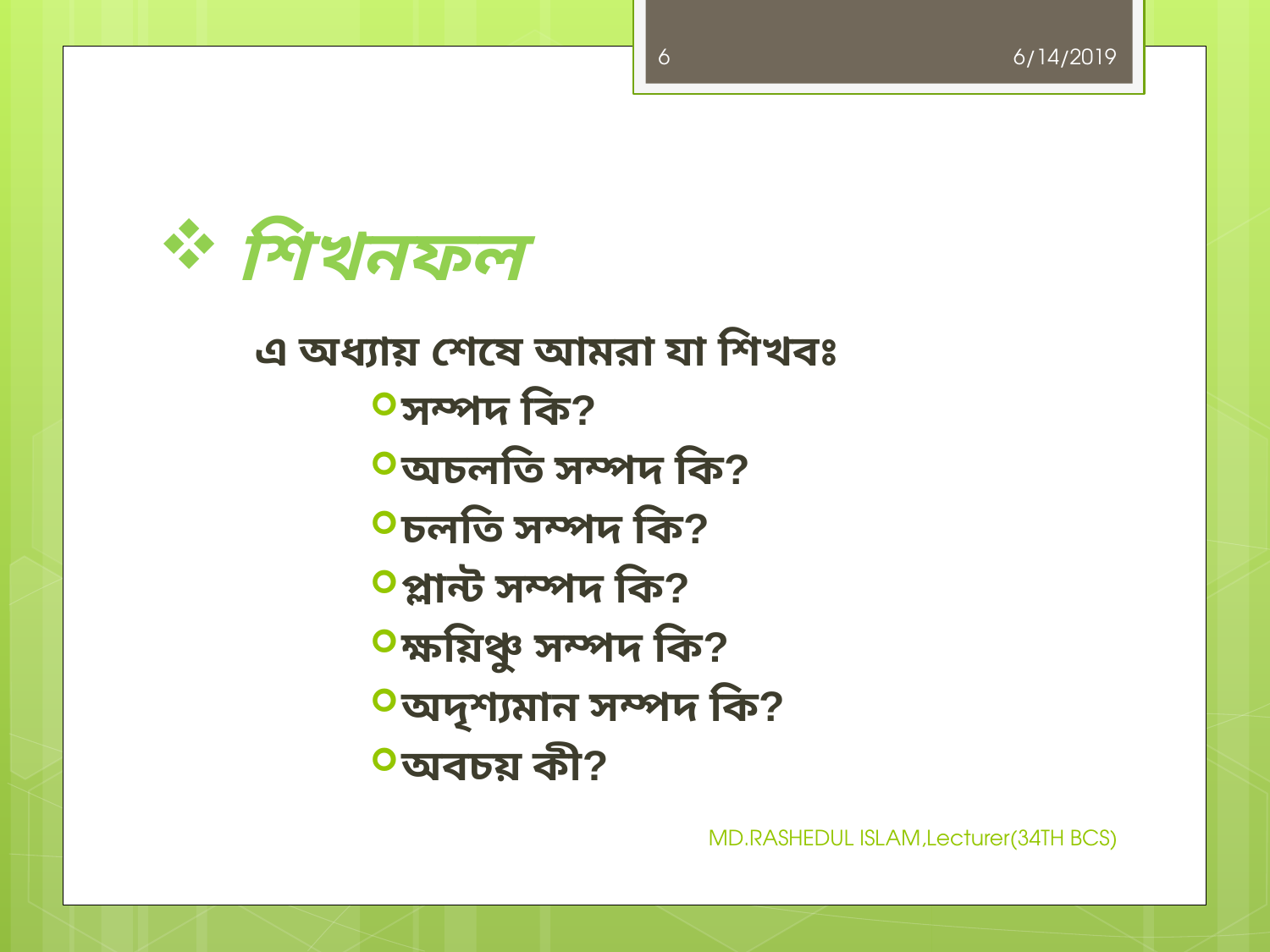

6
6/14/2019
# শিখনফল
এ অধ্যায় শেষে আমরা যা শিখবঃ
সম্পদ কি?
অচলতি সম্পদ কি?
চলতি সম্পদ কি?
প্লান্ট সম্পদ কি?
ক্ষয়িঞ্চু সম্পদ কি?
অদৃশ্যমান সম্পদ কি?
অবচয় কী?

MD.RASHEDUL ISLAM,Lecturer(34TH BCS)